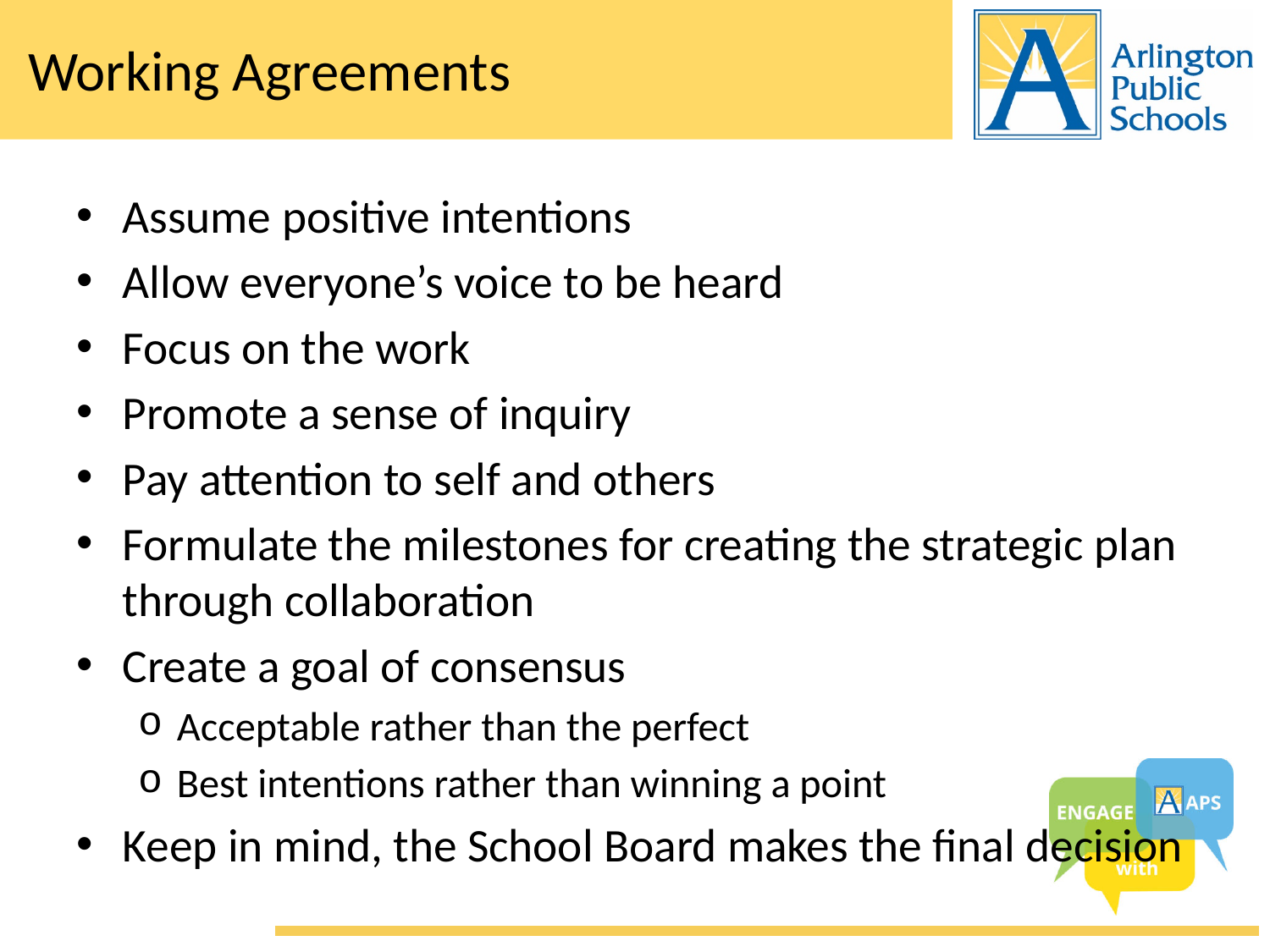

# Working Agreements
Assume positive intentions
Allow everyone’s voice to be heard
Focus on the work
Promote a sense of inquiry
Pay attention to self and others
Formulate the milestones for creating the strategic plan through collaboration
Create a goal of consensus
Acceptable rather than the perfect
Best intentions rather than winning a point
Keep in mind, the School Board makes the final decision